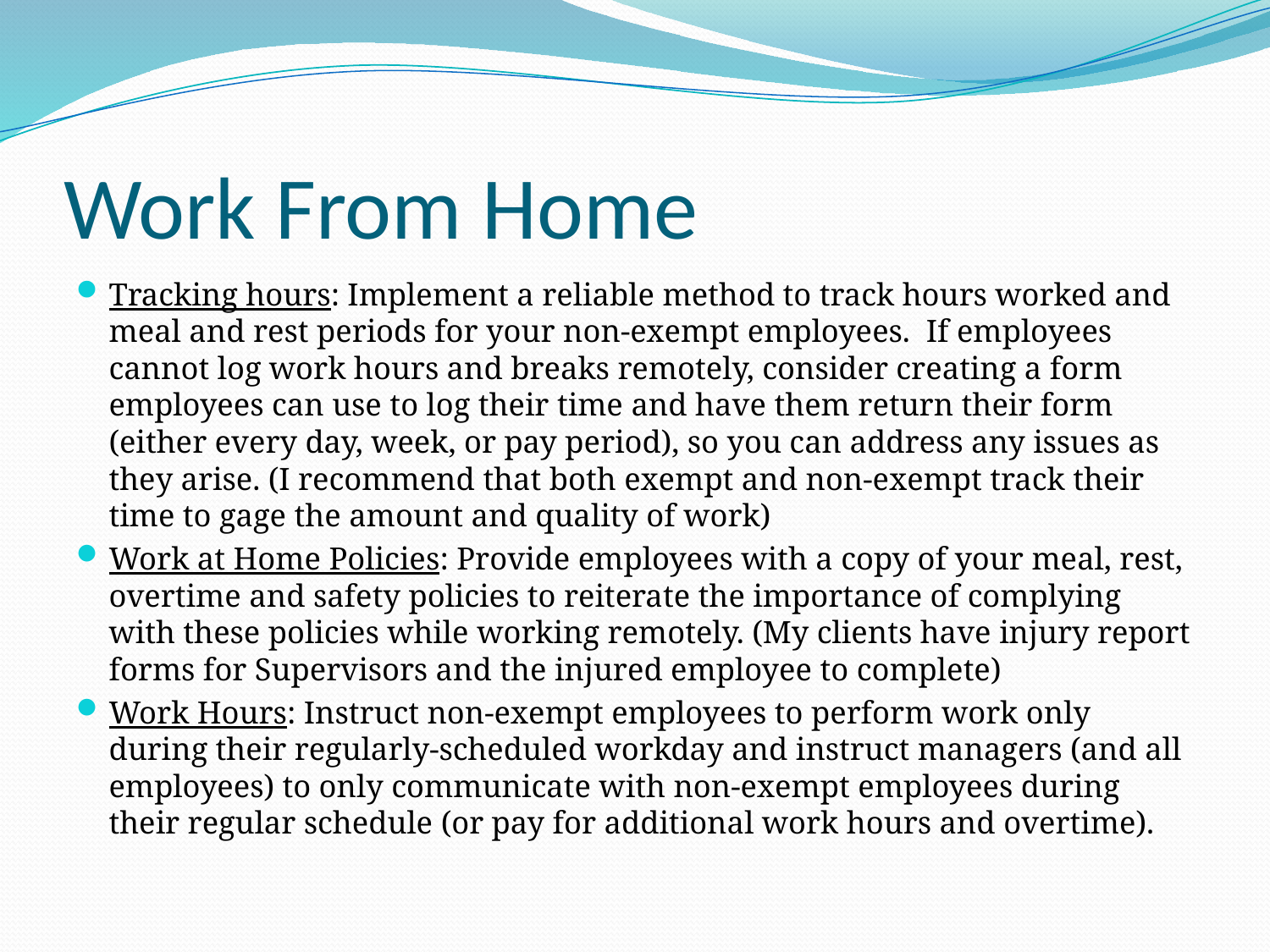

# Work From Home
Tracking hours: Implement a reliable method to track hours worked and meal and rest periods for your non-exempt employees.  If employees cannot log work hours and breaks remotely, consider creating a form employees can use to log their time and have them return their form (either every day, week, or pay period), so you can address any issues as they arise. (I recommend that both exempt and non-exempt track their time to gage the amount and quality of work)
Work at Home Policies: Provide employees with a copy of your meal, rest, overtime and safety policies to reiterate the importance of complying with these policies while working remotely. (My clients have injury report forms for Supervisors and the injured employee to complete)
Work Hours: Instruct non-exempt employees to perform work only during their regularly-scheduled workday and instruct managers (and all employees) to only communicate with non-exempt employees during their regular schedule (or pay for additional work hours and overtime).